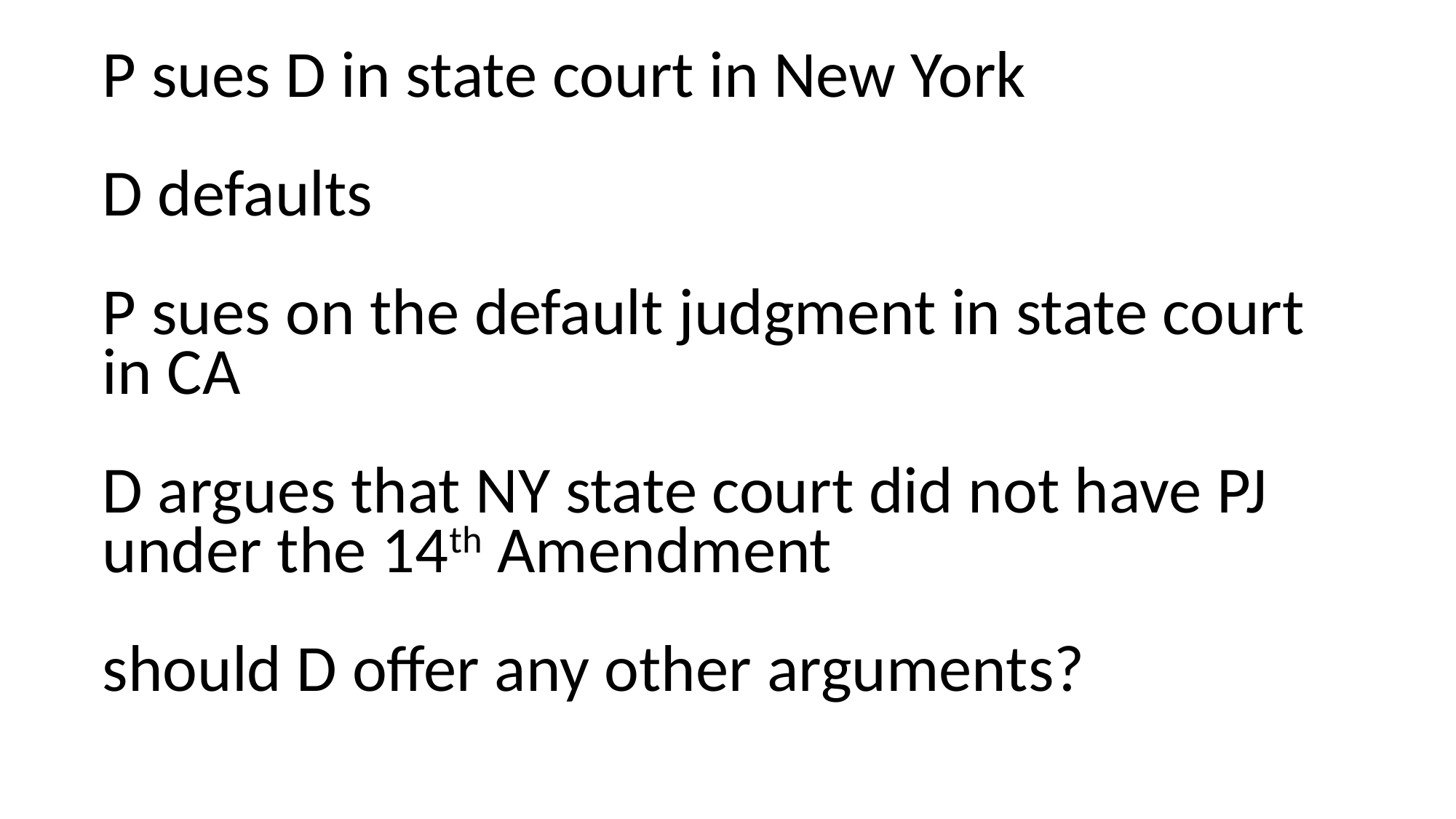

# P sues D in state court in New York D defaults P sues on the default judgment in state court in CA D argues that NY state court did not have PJ under the 14th Amendment should D offer any other arguments?